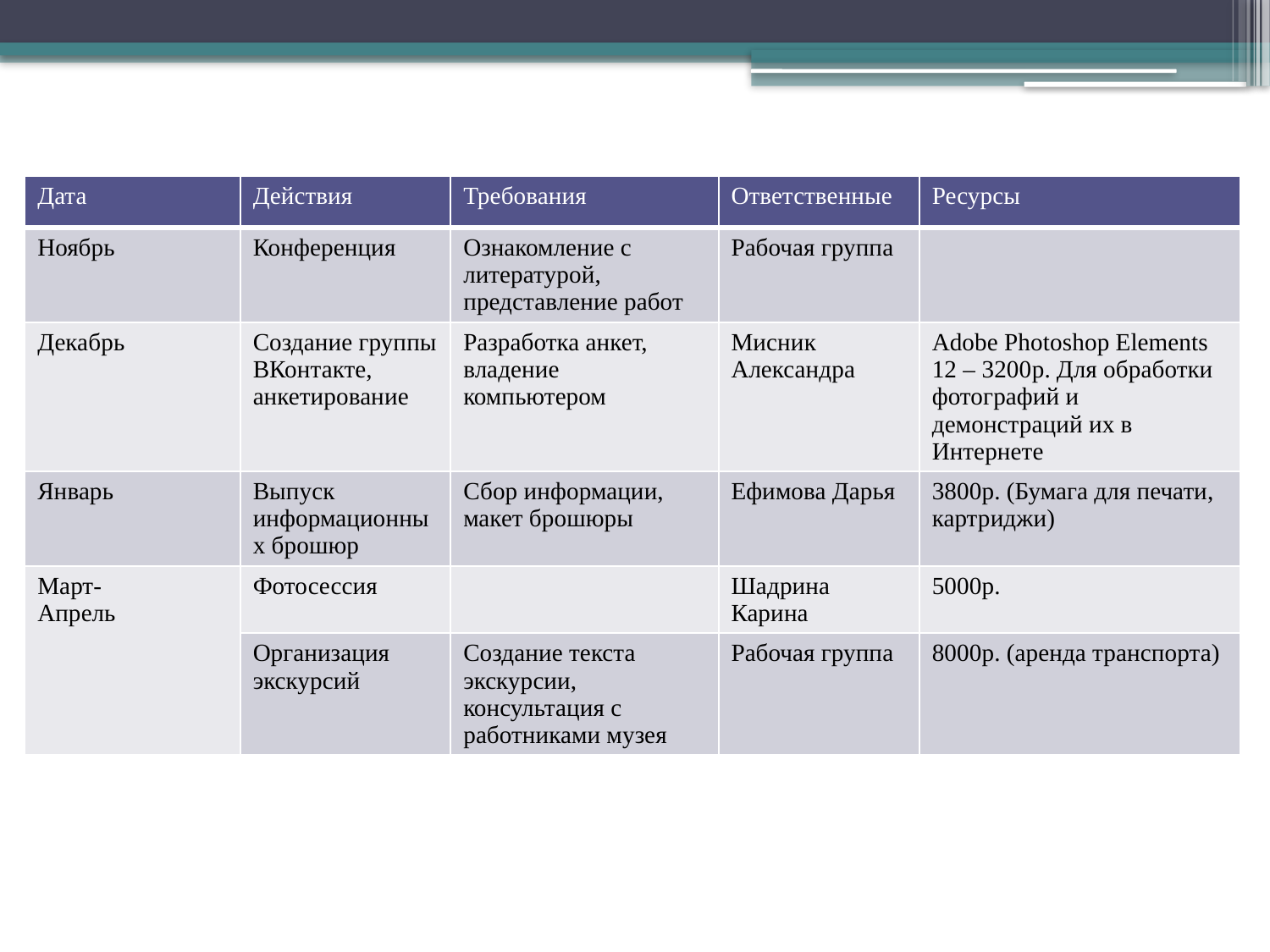

| Дата | Действия | Требования | Ответственные | Ресурсы |
| --- | --- | --- | --- | --- |
| Ноябрь | Конференция | Ознакомление с литературой, представление работ | Рабочая группа |  |
| Декабрь | Создание группы ВКонтакте, анкетирование | Разработка анкет, владение компьютером | Мисник Александра | Adobe Photoshop Elements 12 – 3200р. Для обработки фотографий и демонстраций их в Интернете |
| Январь | Выпуск информационных брошюр | Сбор информации, макет брошюры | Ефимова Дарья | 3800р. (Бумага для печати, картриджи) |
| Март- Апрель | Фотосессия |  | Шадрина Карина | 5000р. |
|  | Организация экскурсий | Создание текста экскурсии, консультация с работниками музея | Рабочая группа | 8000р. (аренда транспорта) |